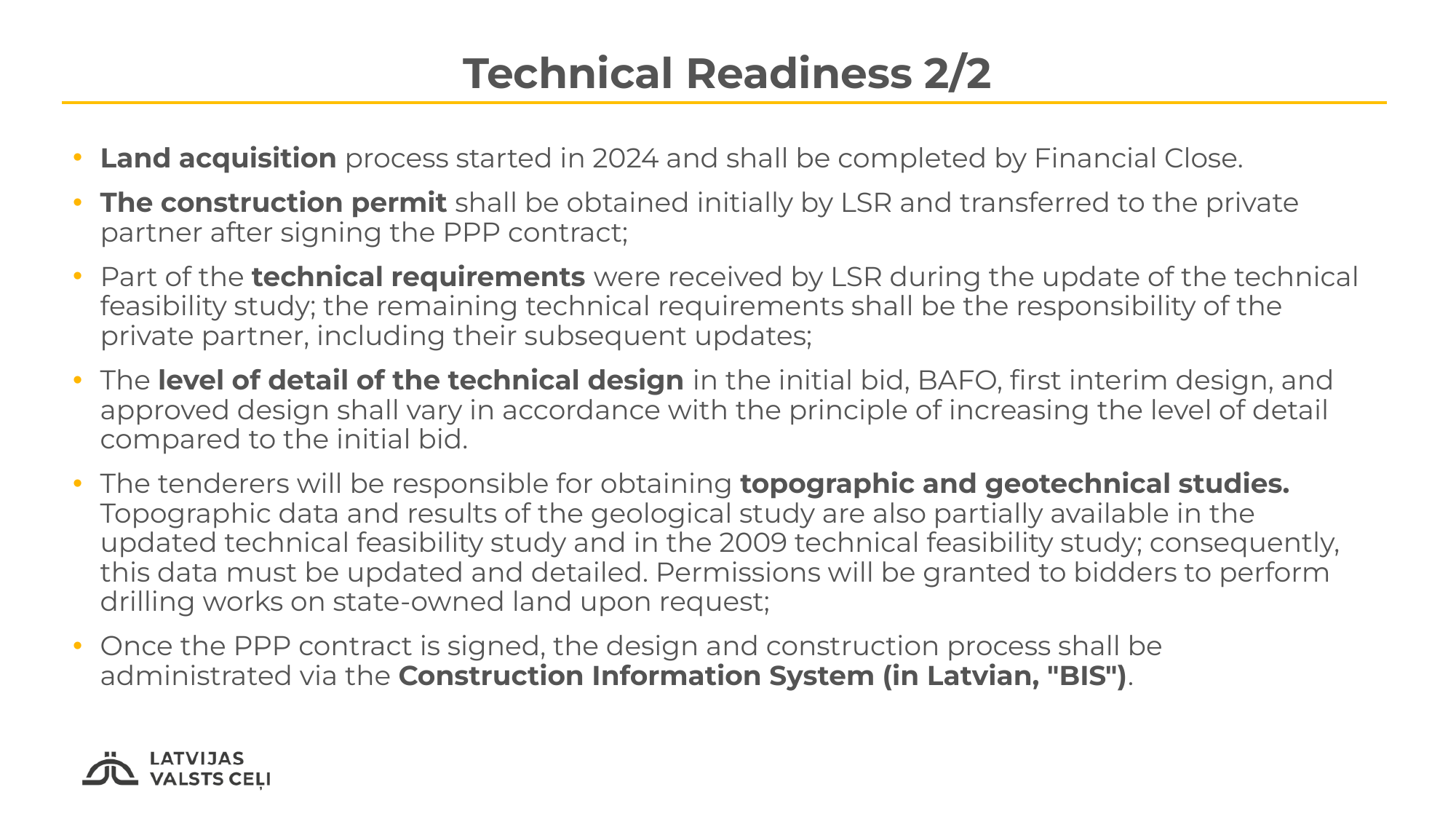

Technical Readiness 2/2
Land acquisition process started in 2024 and shall be completed by Financial Close.
The construction permit shall be obtained initially by LSR and transferred to the private partner after signing the PPP contract;
Part of the technical requirements were received by LSR during the update of the technical feasibility study; the remaining technical requirements shall be the responsibility of the private partner, including their subsequent updates;
The level of detail of the technical design in the initial bid, BAFO, first interim design, and approved design shall vary in accordance with the principle of increasing the level of detail compared to the initial bid.
The tenderers will be responsible for obtaining topographic and geotechnical studies. Topographic data and results of the geological study are also partially available in the updated technical feasibility study and in the 2009 technical feasibility study; consequently, this data must be updated and detailed. Permissions will be granted to bidders to perform drilling works on state-owned land upon request;
Once the PPP contract is signed, the design and construction process shall be administrated via the Construction Information System (in Latvian, "BIS").